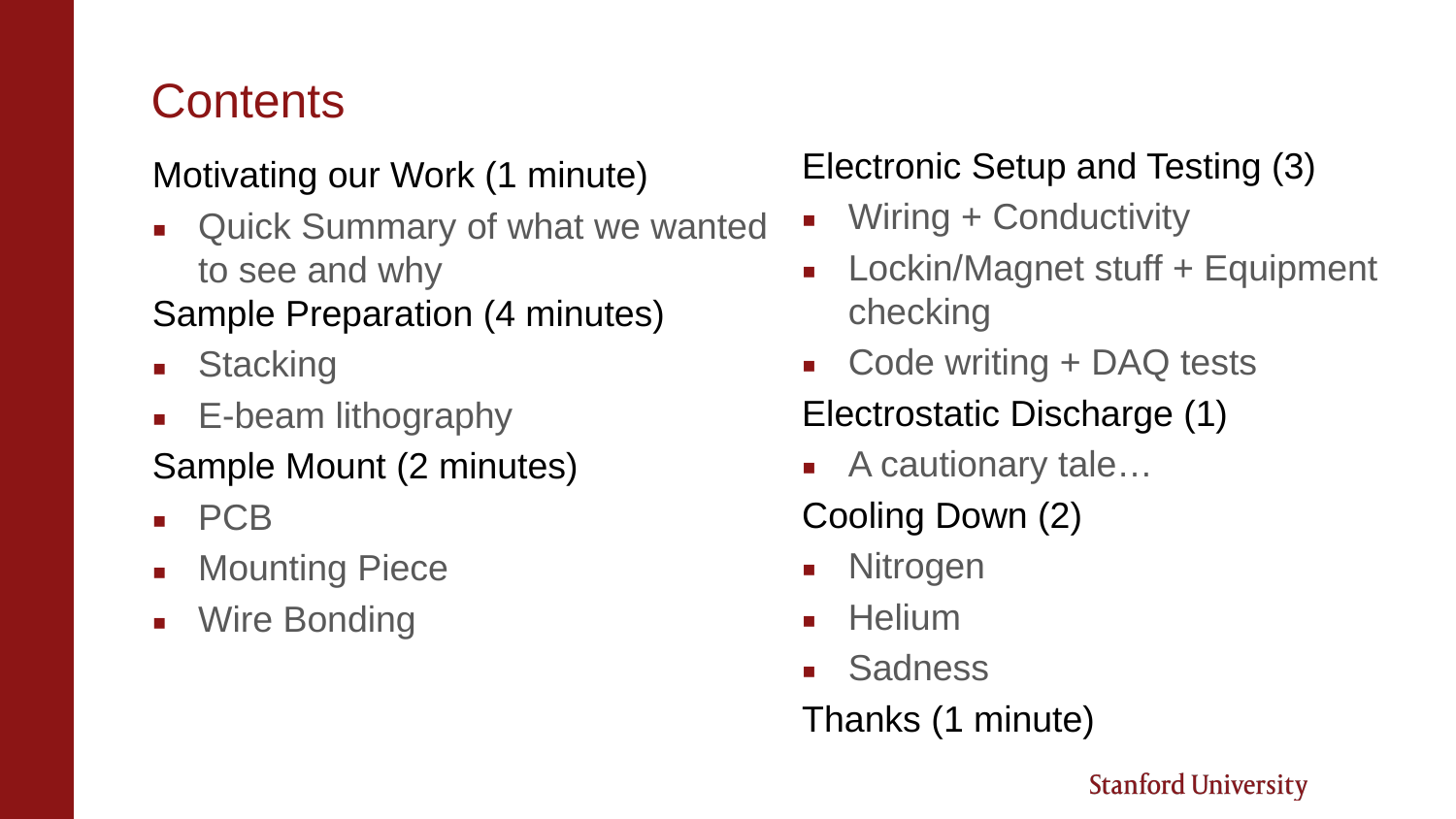

# Contents
Electronic Setup and Testing (3)
Wiring + Conductivity
Lockin/Magnet stuff + Equipment checking
Code writing + DAQ tests
Electrostatic Discharge (1)
A cautionary tale…
Cooling Down (2)
Nitrogen
Helium
Sadness
Thanks (1 minute)

Motivating our Work (1 minute)
Quick Summary of what we wanted to see and why
Sample Preparation (4 minutes)
Stacking
E-beam lithography
Sample Mount (2 minutes)
PCB
Mounting Piece
Wire Bonding